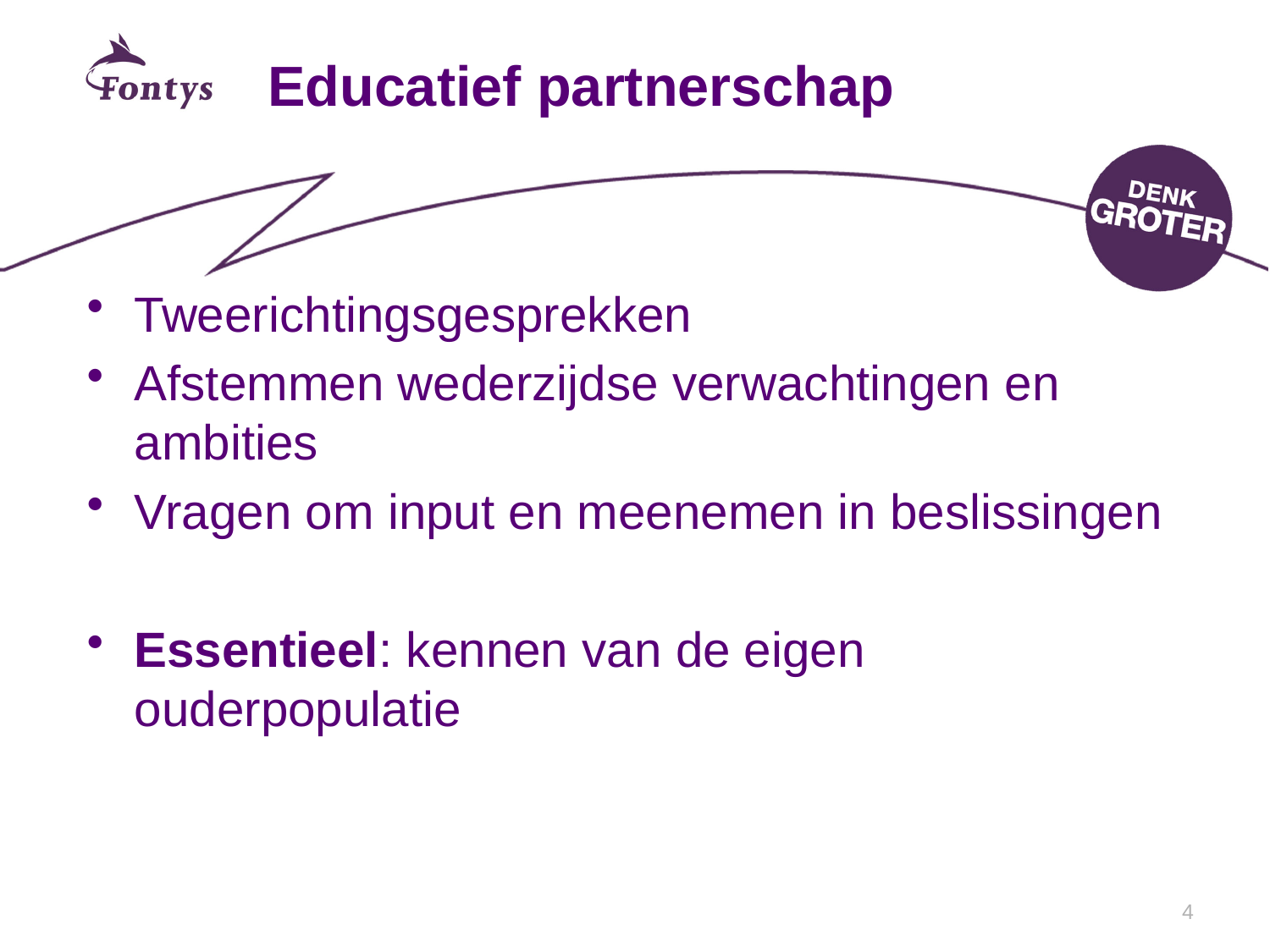

# Educatief partnerschap
Tweerichtingsgesprekken
Afstemmen wederzijdse verwachtingen en ambities
Vragen om input en meenemen in beslissingen

Essentieel: kennen van de eigen ouderpopulatie

4